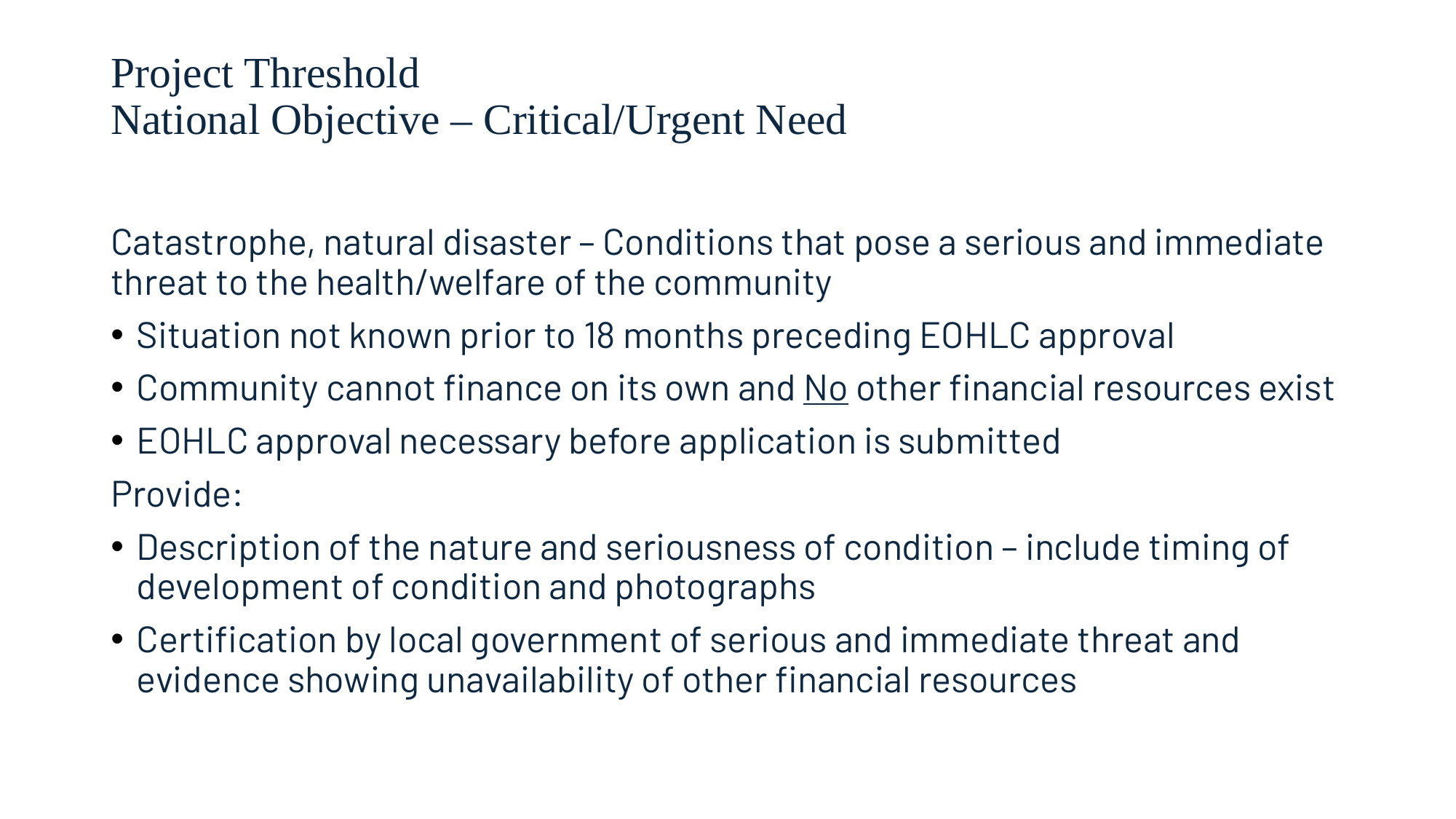

# Project Threshold National Objective – Critical/Urgent Need
Catastrophe, natural disaster – Conditions that pose a serious and immediate threat to the health/welfare of the community
Situation not known prior to 18 months preceding EOHLC approval
Community cannot finance on its own and No other financial resources exist
EOHLC approval necessary before application is submitted
Provide:
Description of the nature and seriousness of condition – include timing of development of condition and photographs
Certification by local government of serious and immediate threat and evidence showing unavailability of other financial resources